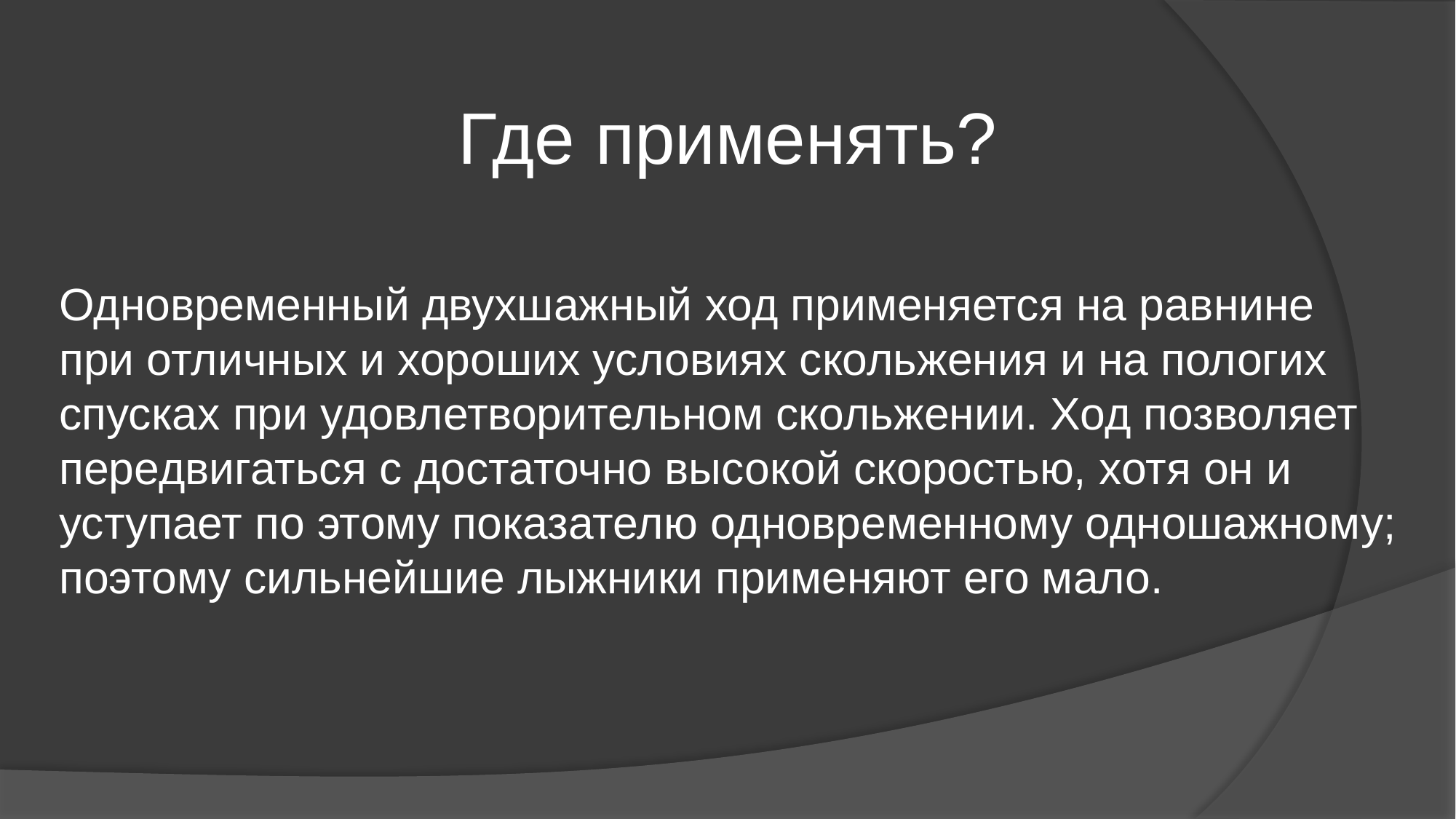

# Где применять?
Одновременный двухшажный ход применяется на равнине при отличных и хороших условиях скольжения и на пологих спусках при удовлетворительном скольжении. Ход позволяет передвигаться с достаточно высокой скоростью, хотя он и уступает по этому показателю одновременному одношажному; поэтому сильнейшие лыжники применяют его мало.